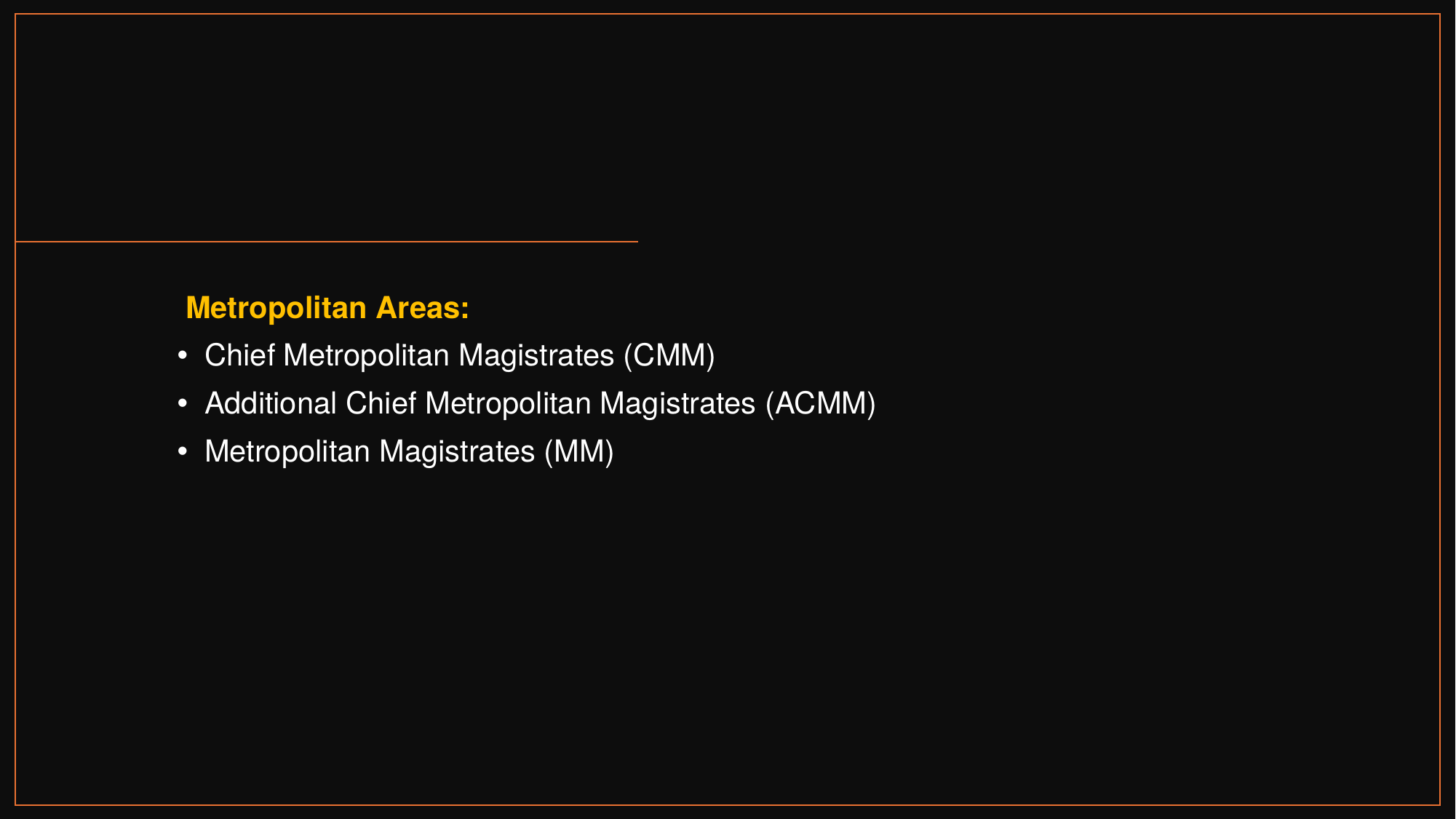

#
 Metropolitan Areas:
Chief Metropolitan Magistrates (CMM)
Additional Chief Metropolitan Magistrates (ACMM)
Metropolitan Magistrates (MM)